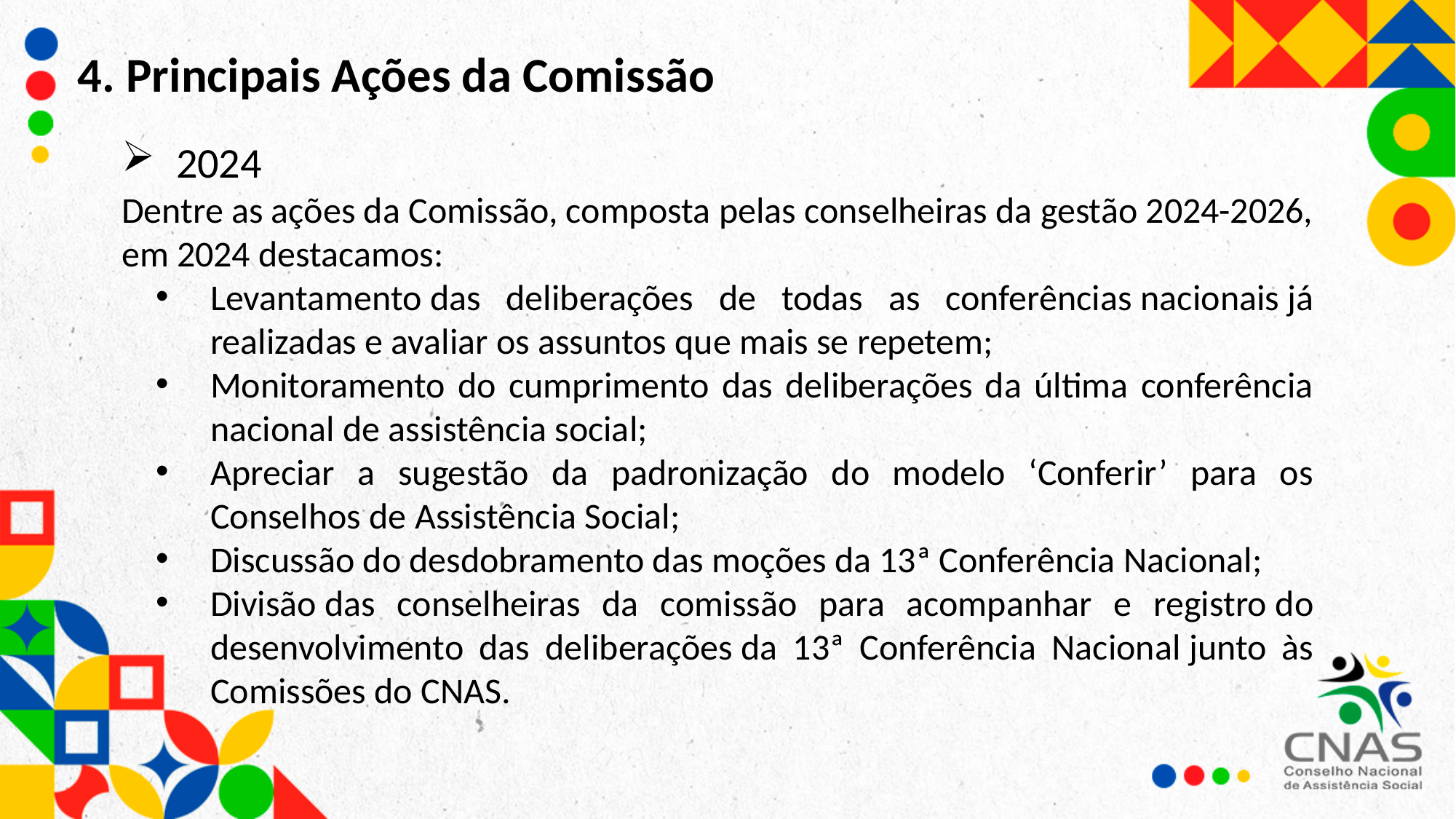

4. Principais Ações da Comissão
2024
Dentre as ações da Comissão, composta pelas conselheiras da gestão 2024-2026, em 2024 destacamos:
Levantamento das deliberações de todas as conferências nacionais já realizadas e avaliar os assuntos que mais se repetem;
Monitoramento do cumprimento das deliberações da última conferência nacional de assistência social;
Apreciar a sugestão da padronização do modelo ‘Conferir’ para os Conselhos de Assistência Social;
Discussão do desdobramento das moções da 13ª Conferência Nacional;
Divisão das conselheiras da comissão para acompanhar e registro do desenvolvimento das deliberações da 13ª Conferência Nacional junto às Comissões do CNAS.